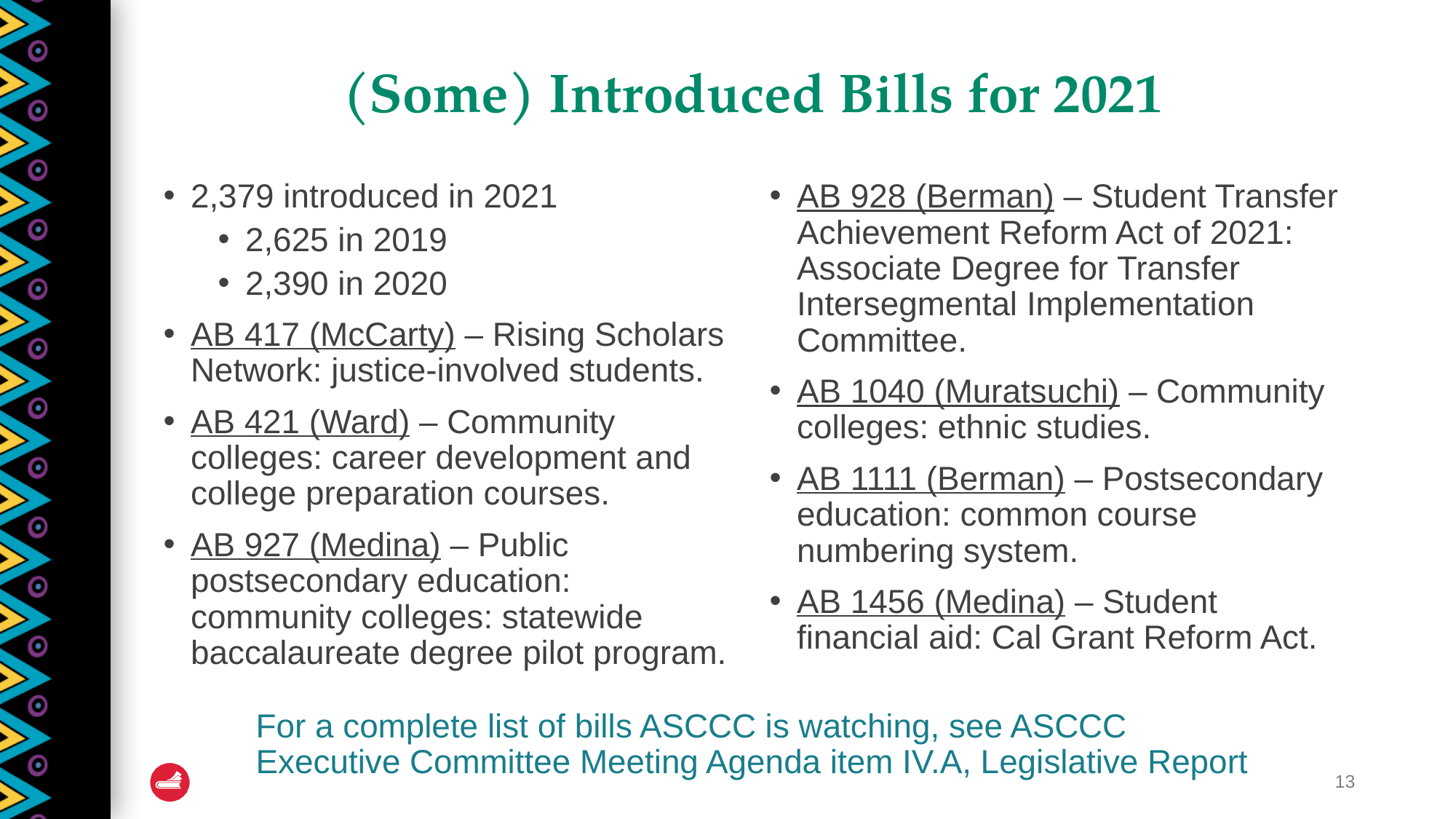

# (Some) Introduced Bills for 2021
2,379 introduced in 2021
2,625 in 2019
2,390 in 2020
AB 417 (McCarty) – Rising Scholars Network: justice-involved students.
AB 421 (Ward) – Community colleges: career development and college preparation courses.
AB 927 (Medina) – Public postsecondary education: community colleges: statewide baccalaureate degree pilot program.
AB 928 (Berman) – Student Transfer Achievement Reform Act of 2021: Associate Degree for Transfer Intersegmental Implementation Committee.
AB 1040 (Muratsuchi) – Community colleges: ethnic studies.
AB 1111 (Berman) – Postsecondary education: common course numbering system.
AB 1456 (Medina) – Student financial aid: Cal Grant Reform Act.

For a complete list of bills ASCCC is watching, see ASCCC Executive Committee Meeting Agenda item IV.A, Legislative Report
13